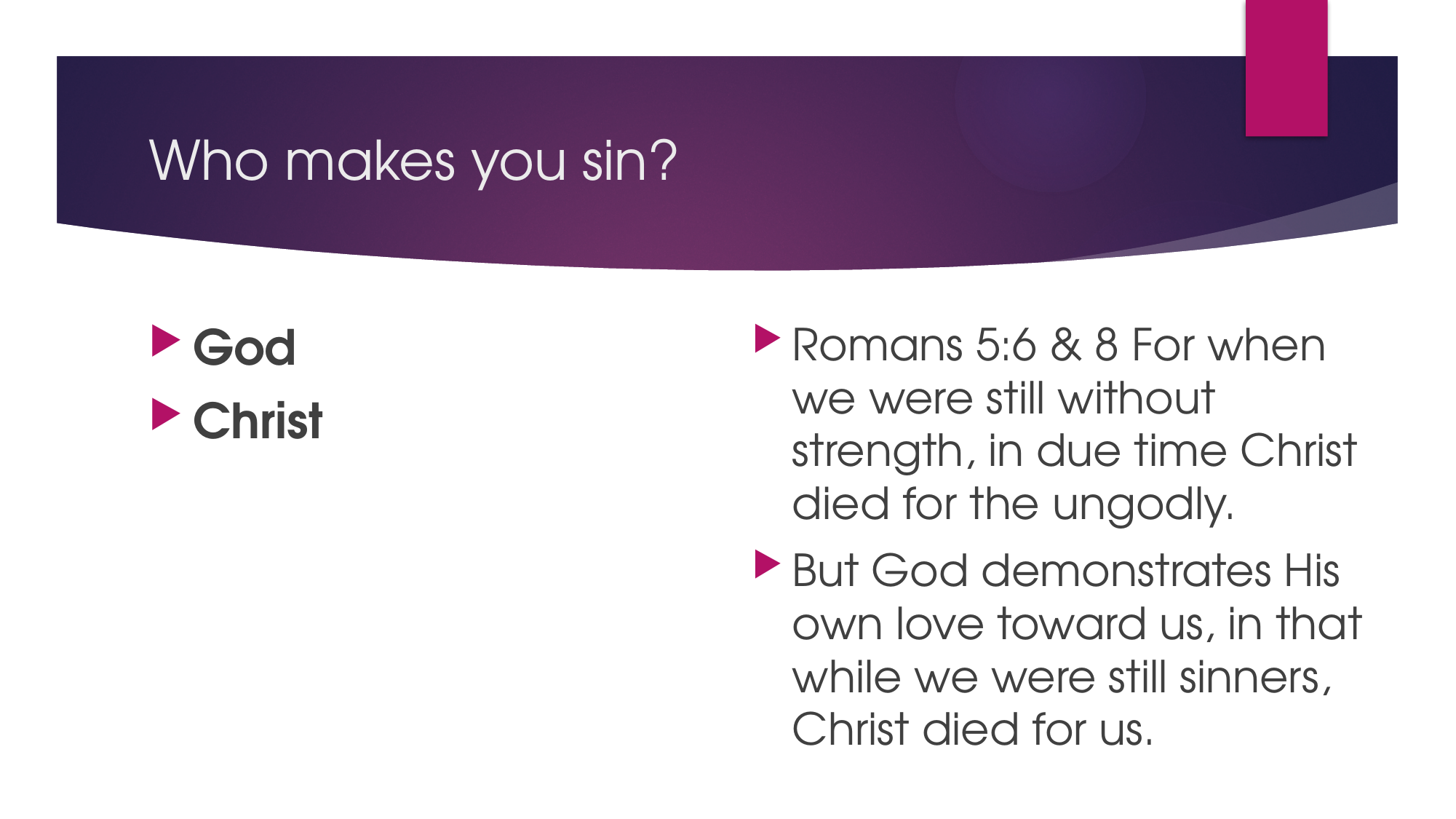

# Who makes you sin?
God
Christ
Romans 5:6 & 8 For when we were still without strength, in due time Christ died for the ungodly.
But God demonstrates His own love toward us, in that while we were still sinners, Christ died for us.